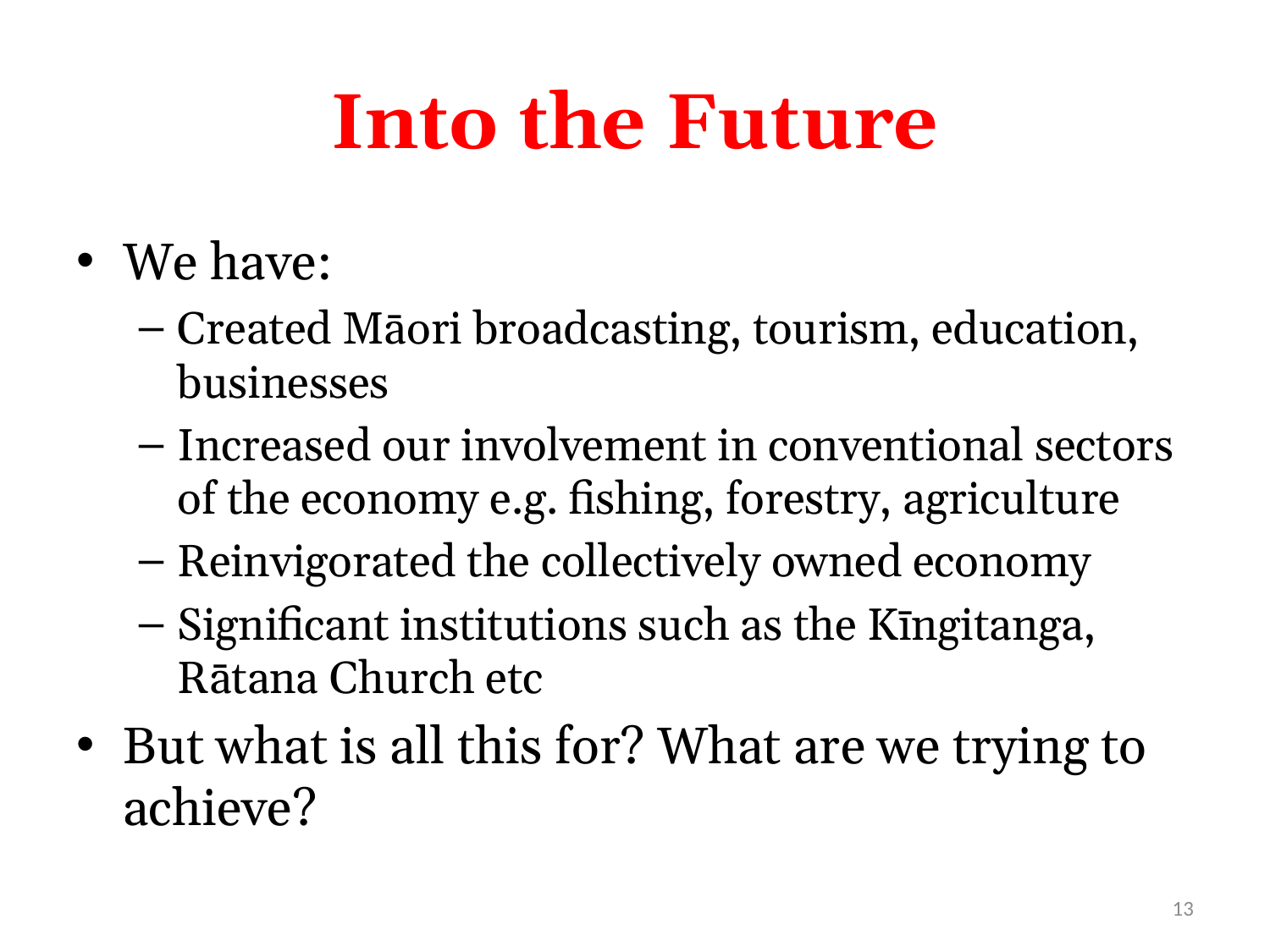

# Into the Future
We have:
Created Māori broadcasting, tourism, education, businesses
Increased our involvement in conventional sectors of the economy e.g. fishing, forestry, agriculture
Reinvigorated the collectively owned economy
Significant institutions such as the Kīngitanga, Rātana Church etc
But what is all this for? What are we trying to achieve?
13